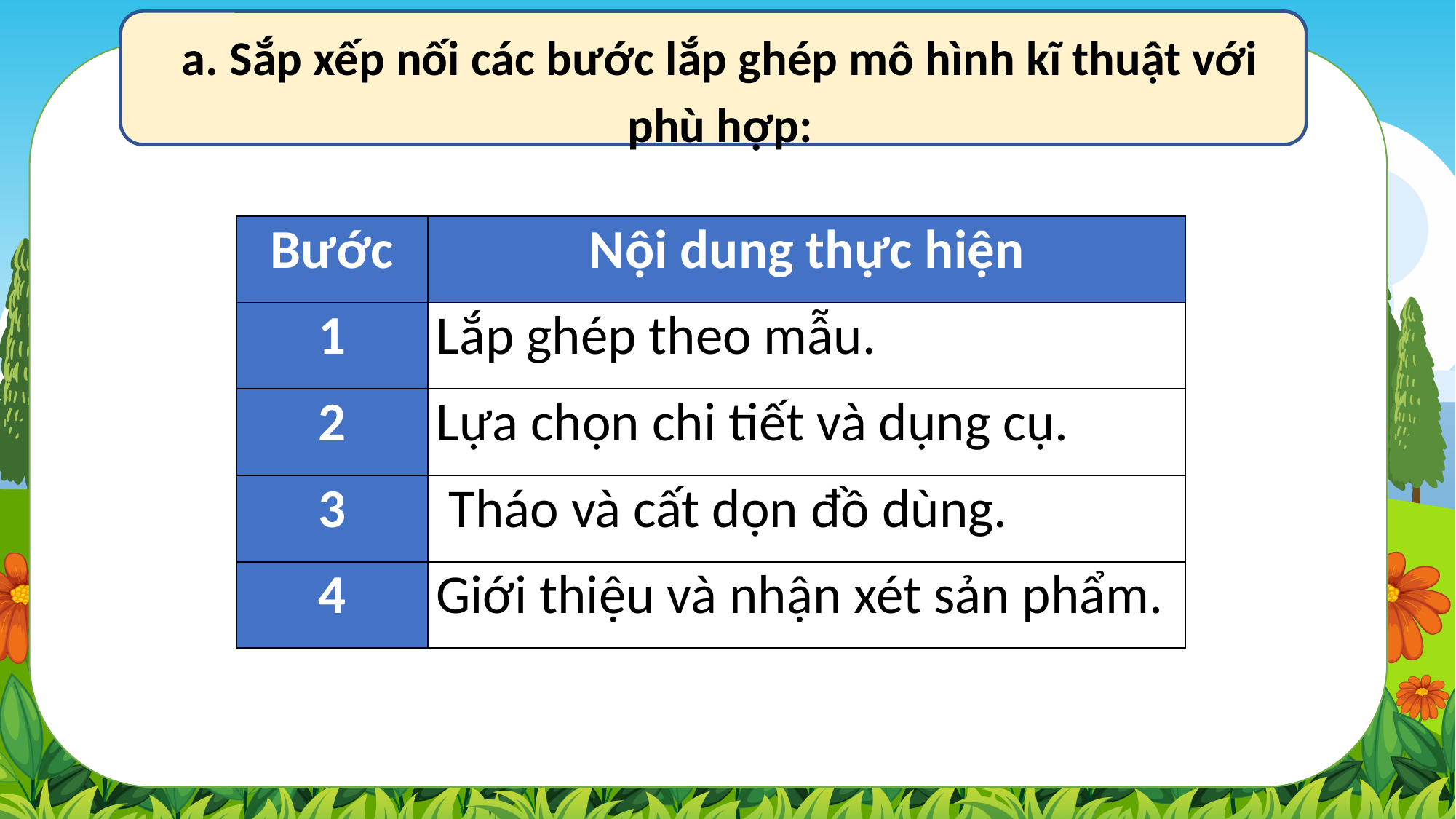

a. Sắp xếp nối các bước lắp ghép mô hình kĩ thuật với phù hợp:

| Bước | Nội dung thực hiện |
| --- | --- |
| 1 | Lắp ghép theo mẫu. |
| 2 | Lựa chọn chi tiết và dụng cụ. |
| 3 | Tháo và cất dọn đồ dùng. |
| 4 | Giới thiệu và nhận xét sản phẩm. |